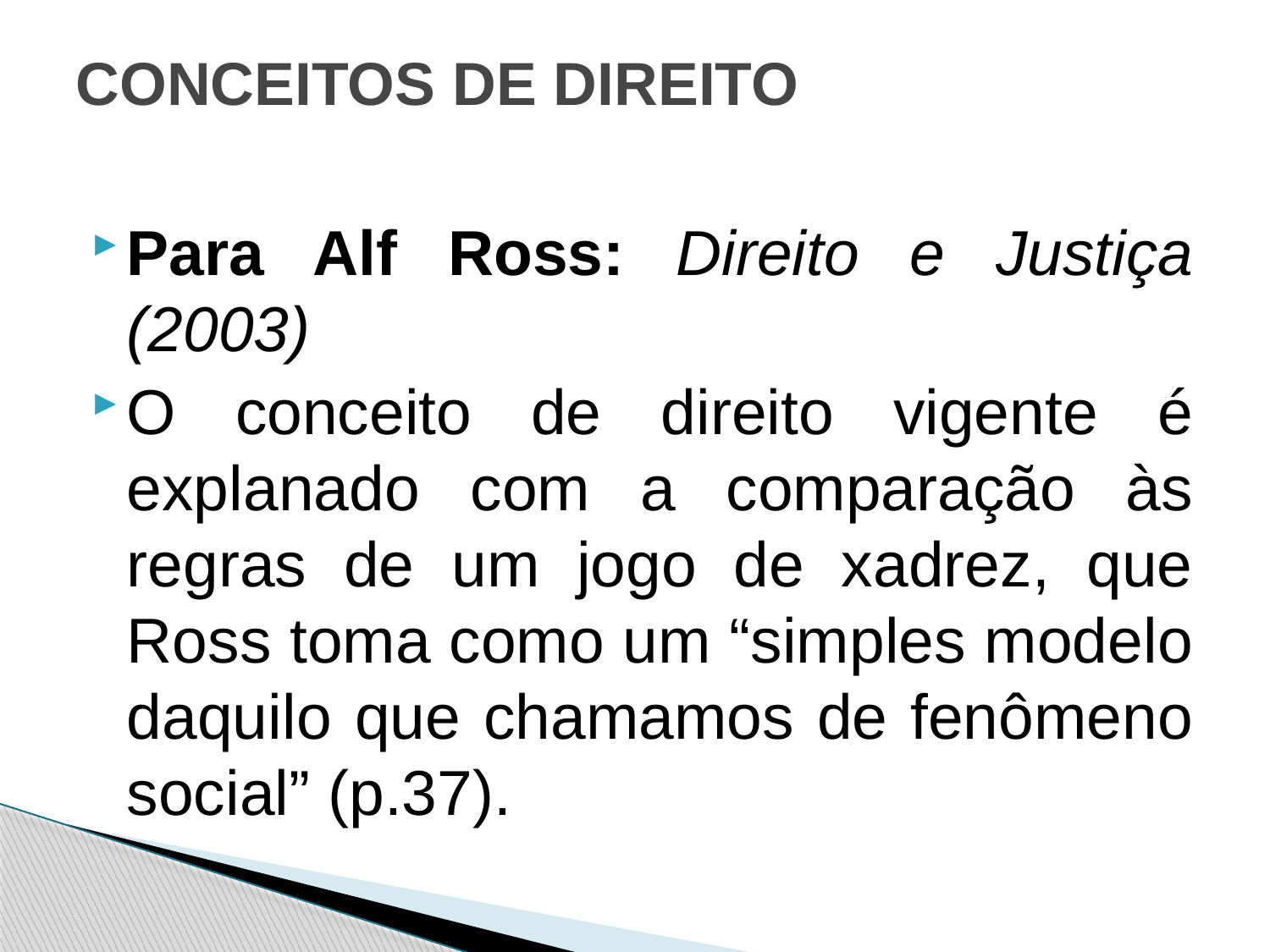

# CONCEITOS DE DIREITO
Para Alf Ross: Direito e Justiça (2003)
O conceito de direito vigente é explanado com a comparação às regras de um jogo de xadrez, que Ross toma como um “simples modelo daquilo que chamamos de fenômeno social” (p.37).